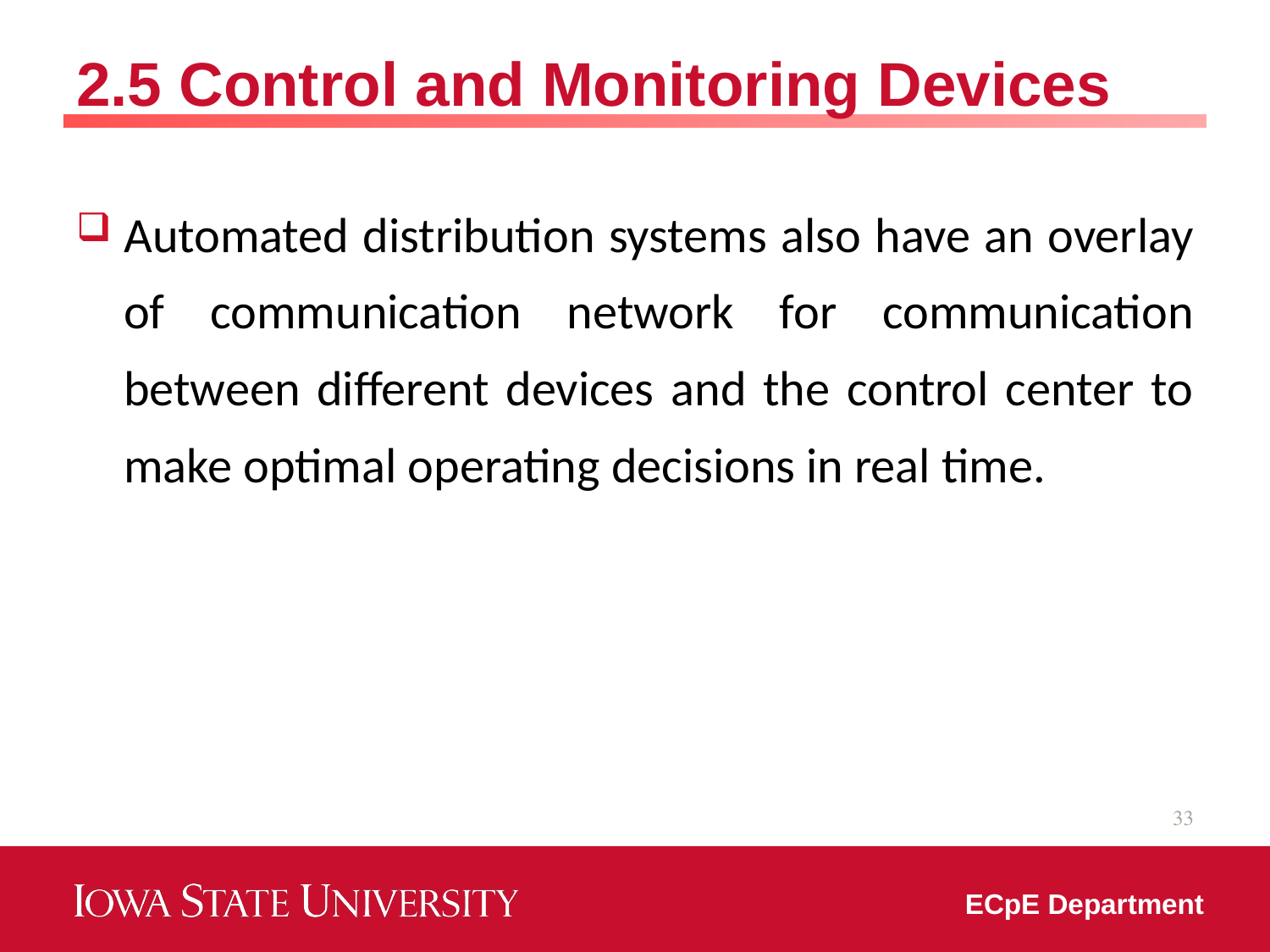

# 2.5 Control and Monitoring Devices
Automated distribution systems also have an overlay of communication network for communication between different devices and the control center to make optimal operating decisions in real time.

33
ECpE Department